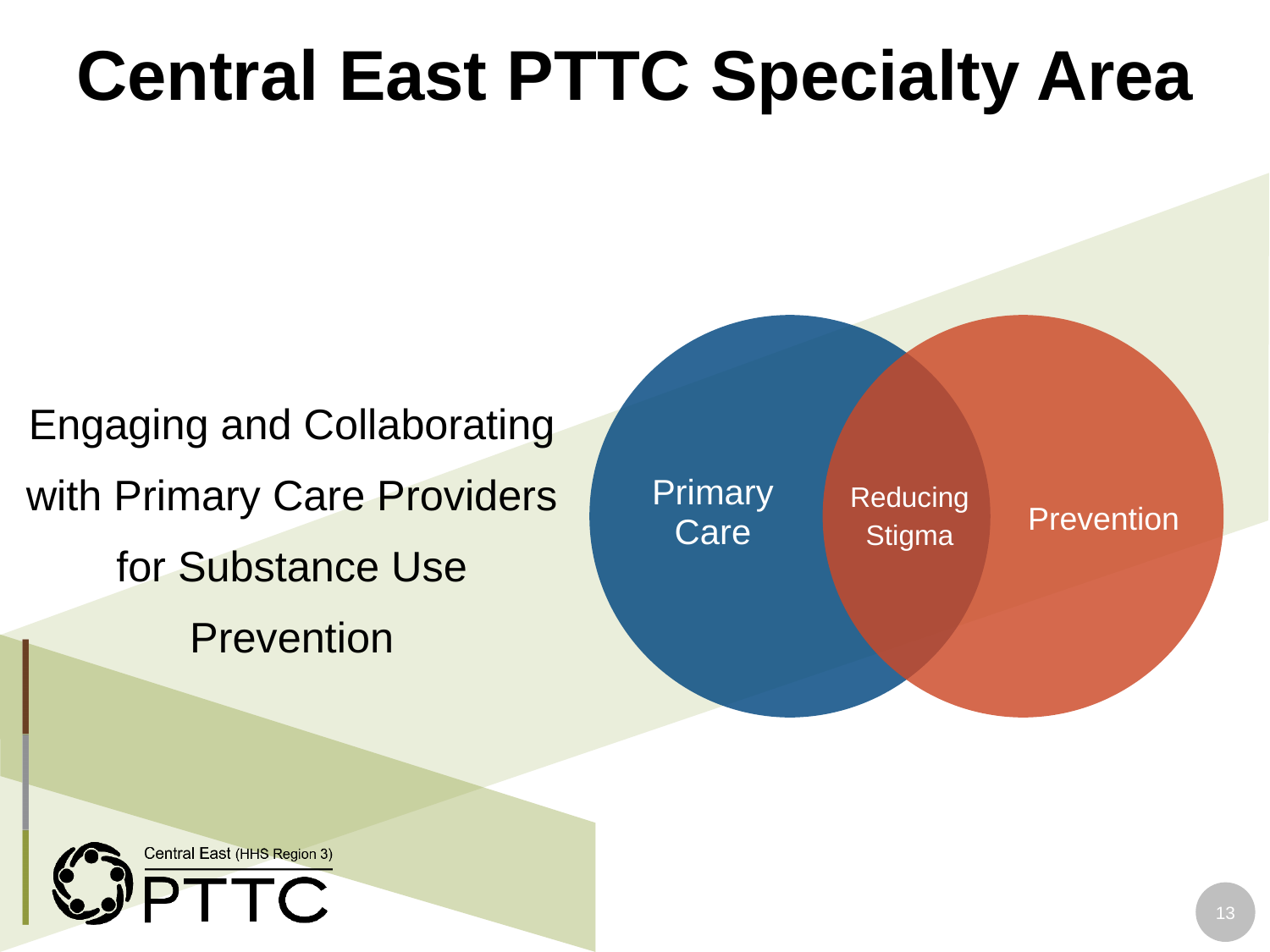

# Central East PTTC Specialty Area

Engaging and Collaborating with Primary Care Providers for Substance Use Prevention
Primary Care
Reducing Stigma
Prevention